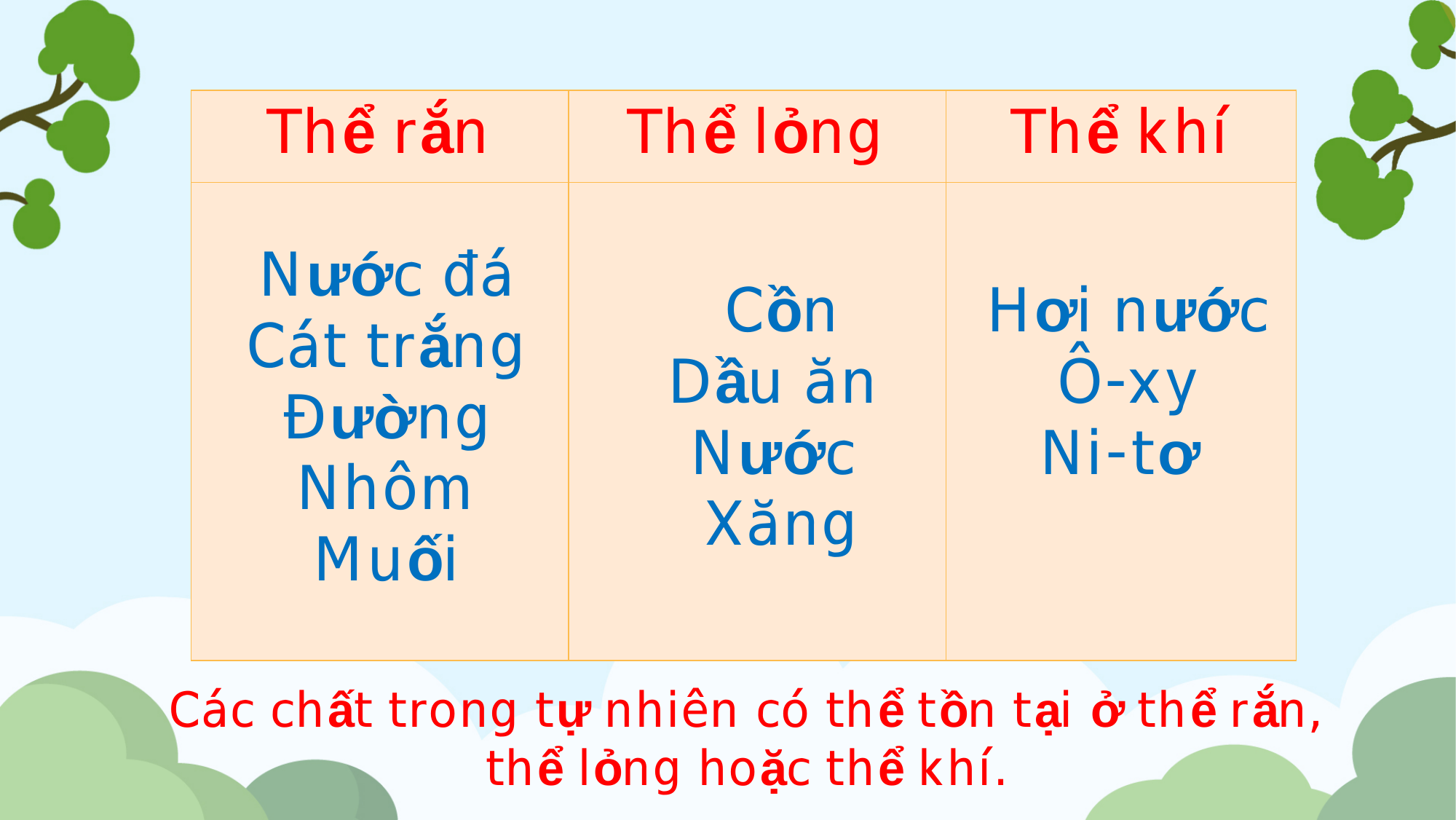

| Thể rắn | Thể lỏng | Thể khí |
| --- | --- | --- |
| Nước đá Cát trắng Đường Nhôm Muối | Cồn Dầu ăn Nước Xăng | Hơi nước Ô-xy Ni-tơ |
Các chất trong tự nhiên có thể tồn tại ở thể rắn, thể lỏng hoặc thể khí.